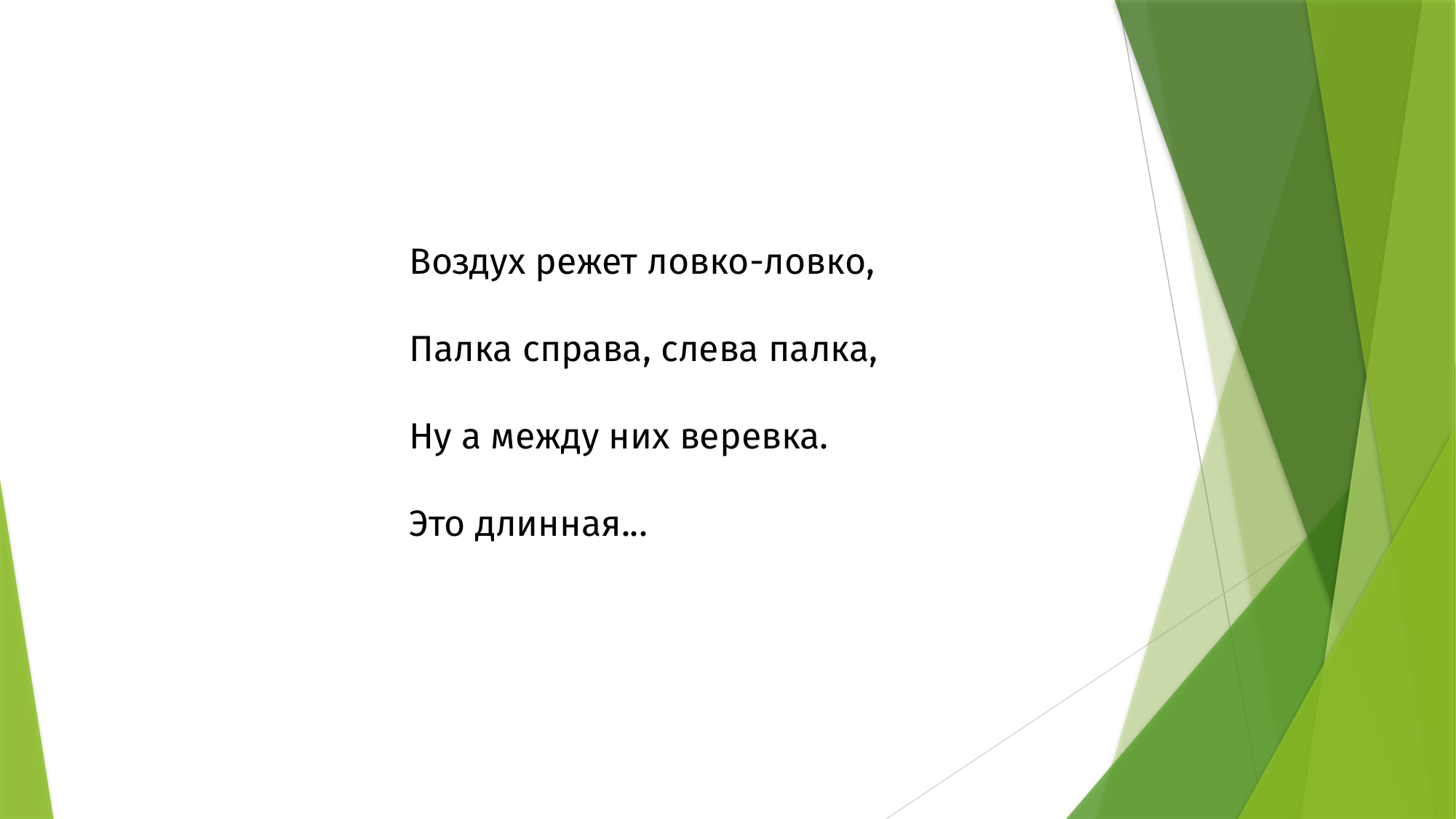

Воздух режет ловко-ловко,

Палка справа, слева палка,

Ну а между них веревка.

Это длинная...